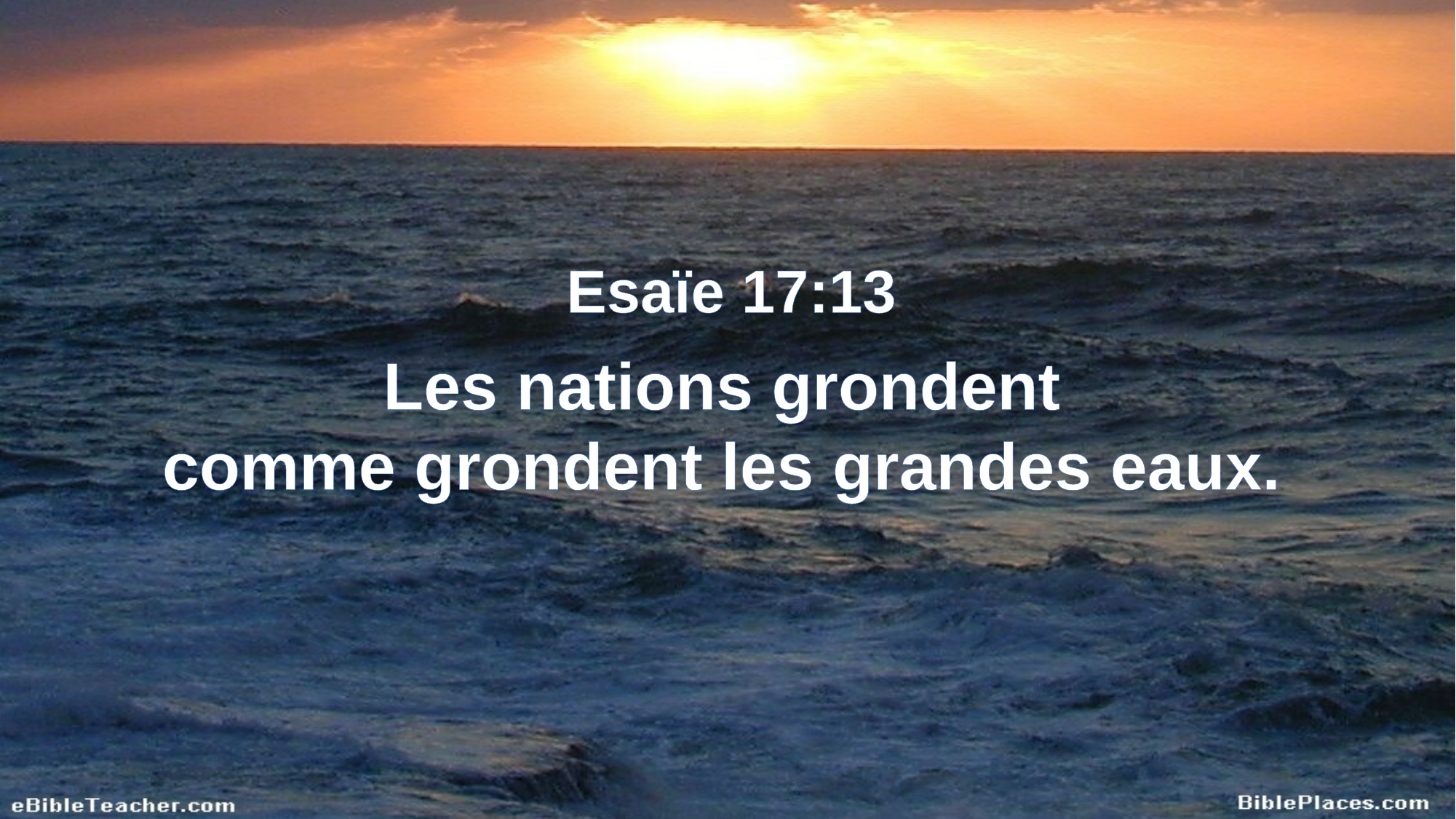

Esaïe 17:13

Les nations grondent
comme grondent les grandes eaux.